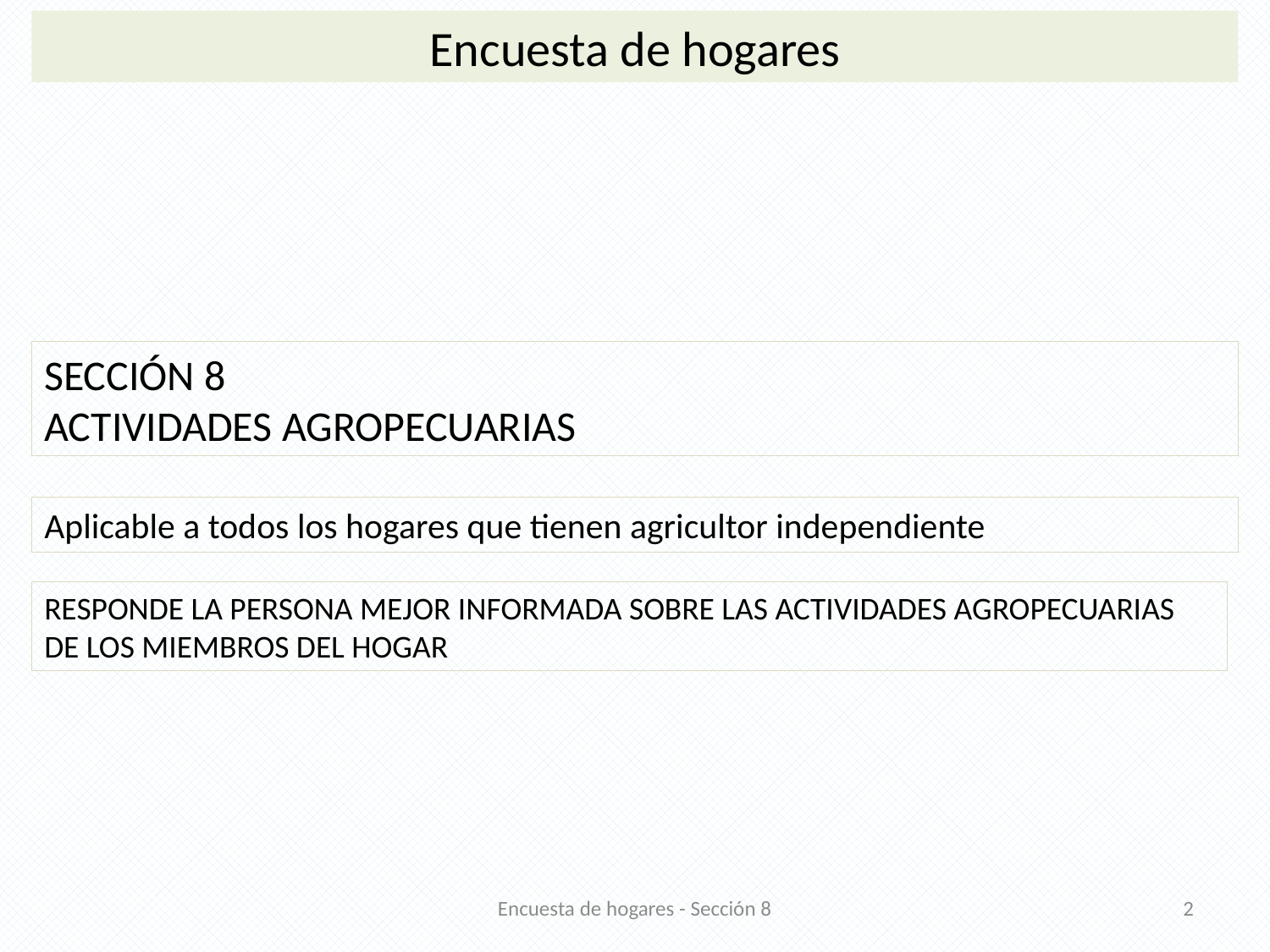

Encuesta de hogares
SECCIÓN 8
ACTIVIDADES AGROPECUARIAS
Aplicable a todos los hogares que tienen agricultor independiente
RESPONDE LA PERSONA MEJOR INFORMADA SOBRE LAS ACTIVIDADES AGROPECUARIAS DE LOS MIEMBROS DEL HOGAR
Encuesta de hogares - Sección 8
2